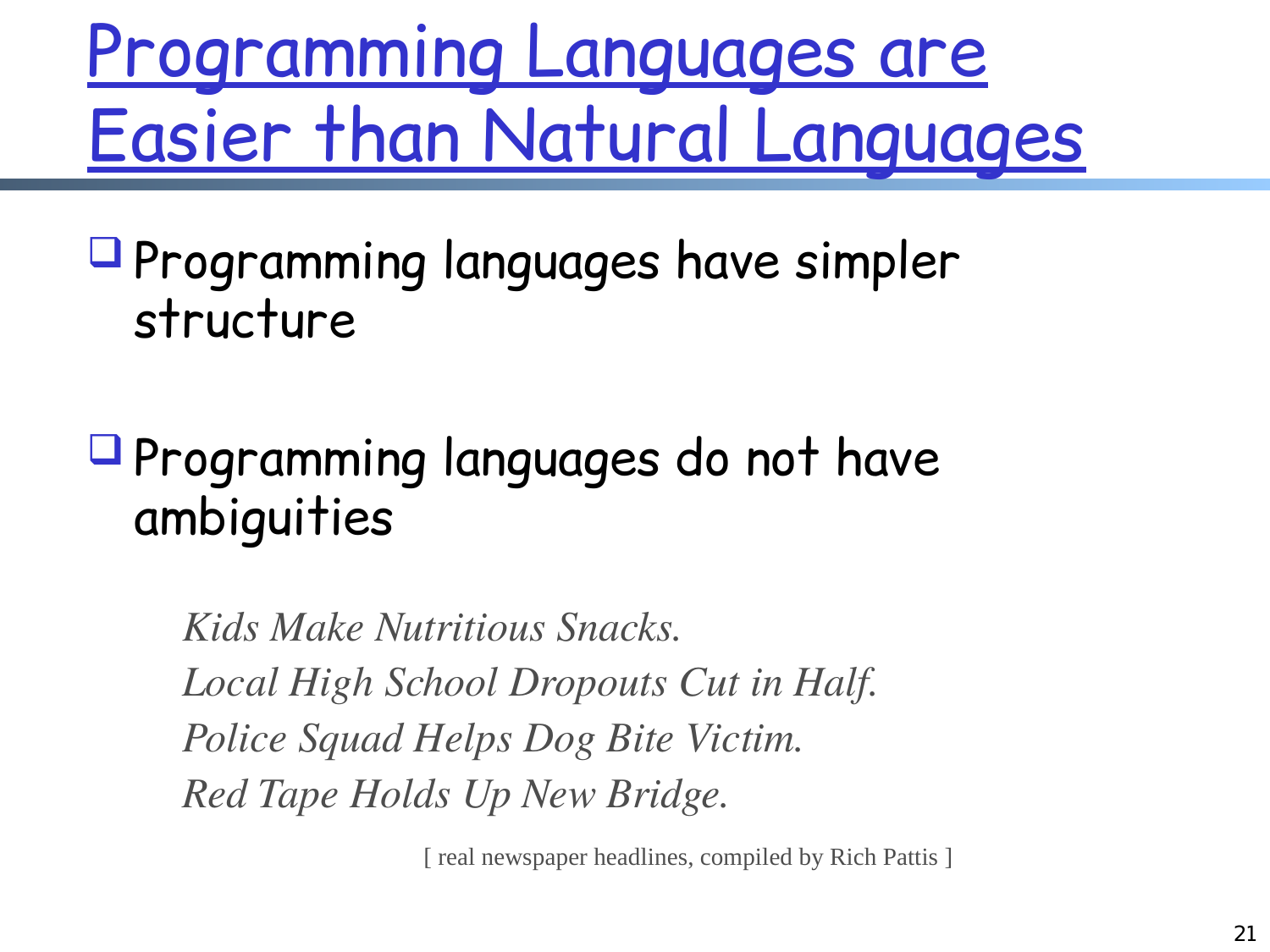

# Programming Languages are Easier than Natural Languages
Programming languages have simpler structure

Programming languages do not have ambiguities

Kids Make Nutritious Snacks.
Local High School Dropouts Cut in Half.
Police Squad Helps Dog Bite Victim.
Red Tape Holds Up New Bridge.
[ real newspaper headlines, compiled by Rich Pattis ]
21